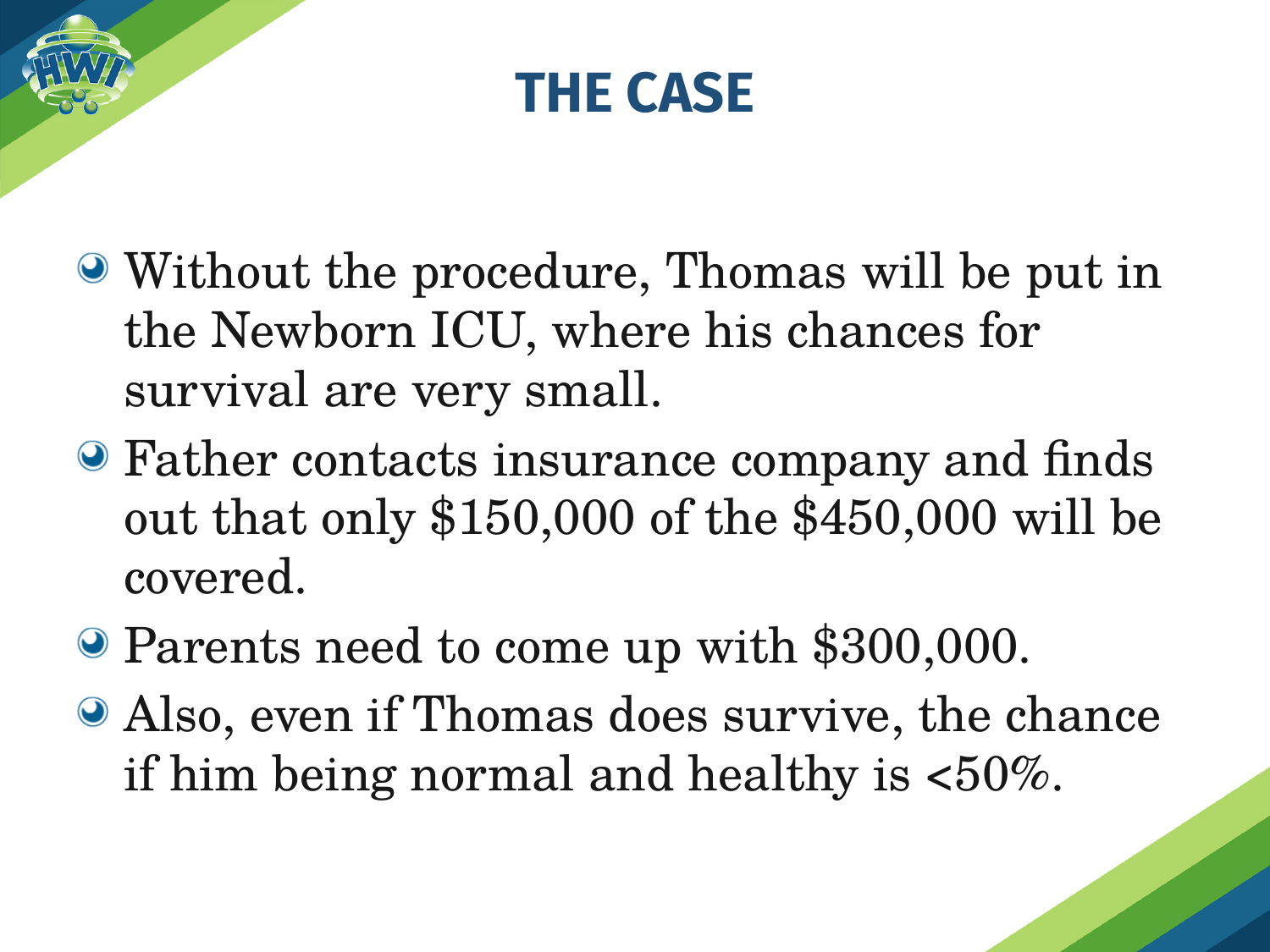

# The Case
Without the procedure, Thomas will be put in the Newborn ICU, where his chances for survival are very small.
Father contacts insurance company and finds out that only $150,000 of the $450,000 will be covered.
Parents need to come up with $300,000.
Also, even if Thomas does survive, the chance if him being normal and healthy is <50%.